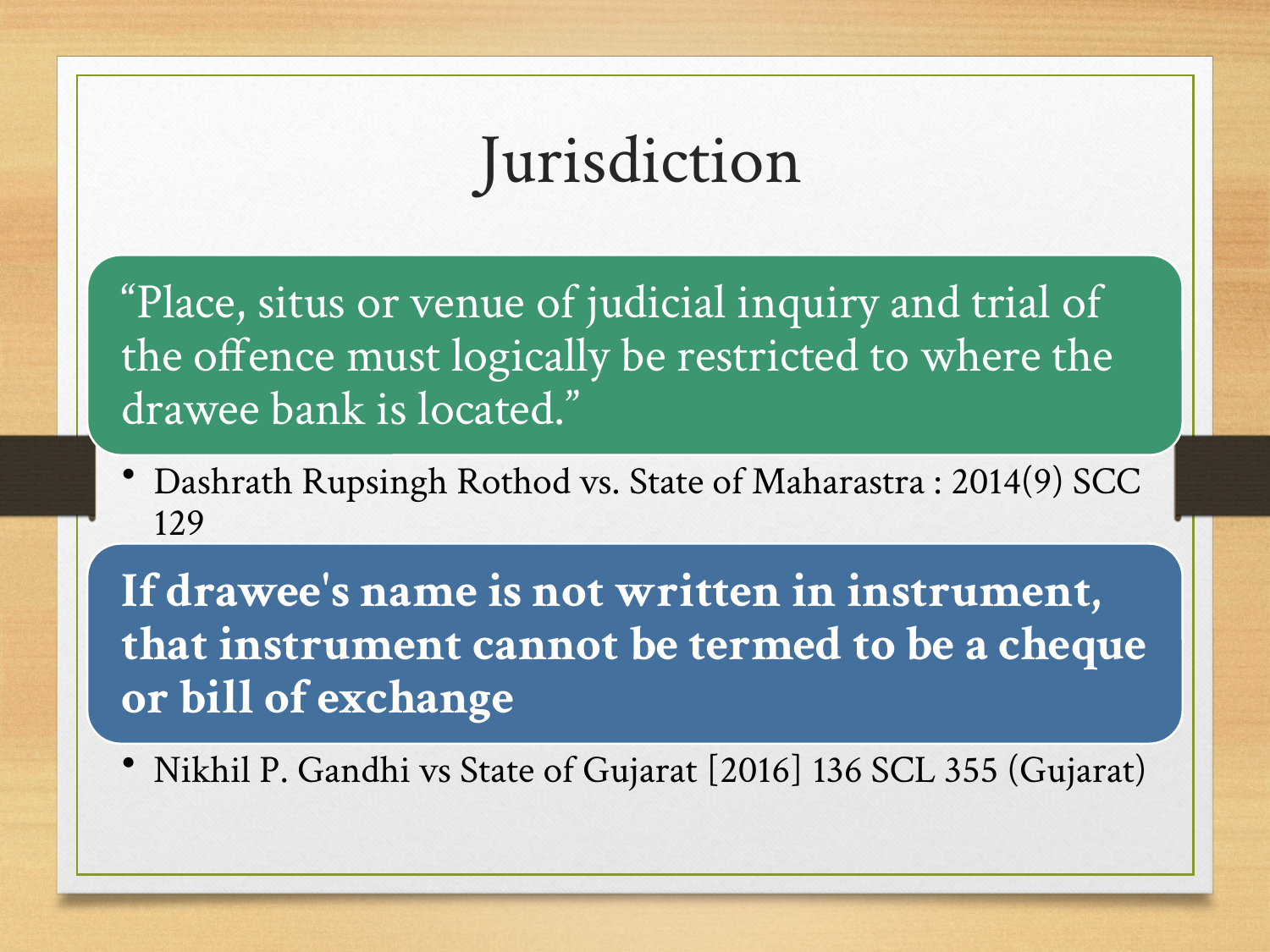

# Jurisdiction
“Place, situs or venue of judicial inquiry and trial of the offence must logically be restricted to where the drawee bank is located.”
Dashrath Rupsingh Rothod vs. State of Maharastra : 2014(9) SCC 129
If drawee's name is not written in instrument, that instrument cannot be termed to be a cheque or bill of exchange
Nikhil P. Gandhi vs State of Gujarat [2016] 136 SCL 355 (Gujarat)